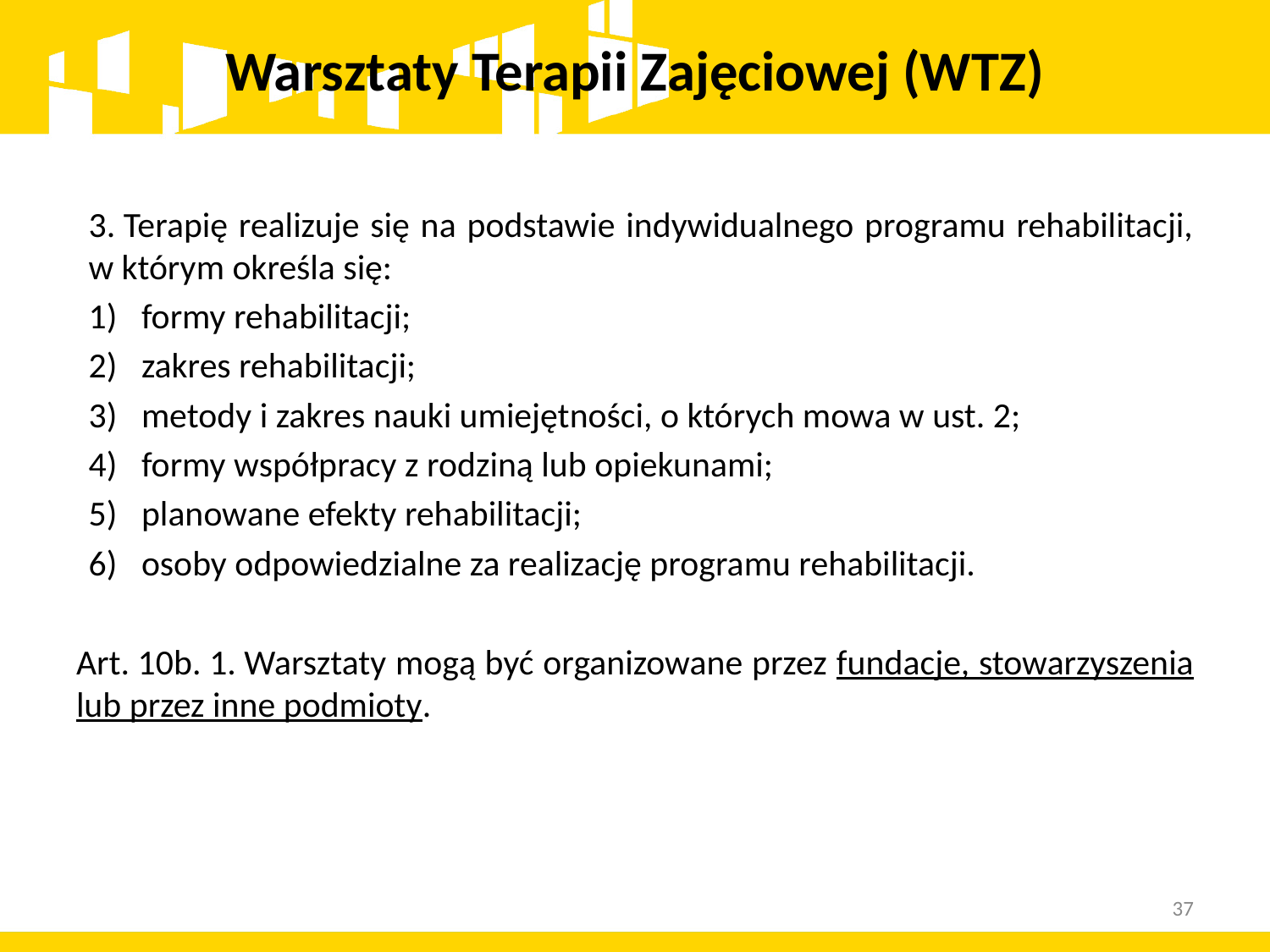

# Warsztaty Terapii Zajęciowej (WTZ)

3. Terapię realizuje się na podstawie indywidualnego programu rehabilitacji, w którym określa się:
1)   formy rehabilitacji;
2)   zakres rehabilitacji;
3)   metody i zakres nauki umiejętności, o których mowa w ust. 2;
4)   formy współpracy z rodziną lub opiekunami;
5)   planowane efekty rehabilitacji;
6)   osoby odpowiedzialne za realizację programu rehabilitacji.

Art. 10b. 1. Warsztaty mogą być organizowane przez fundacje, stowarzyszenia lub przez inne podmioty.

37